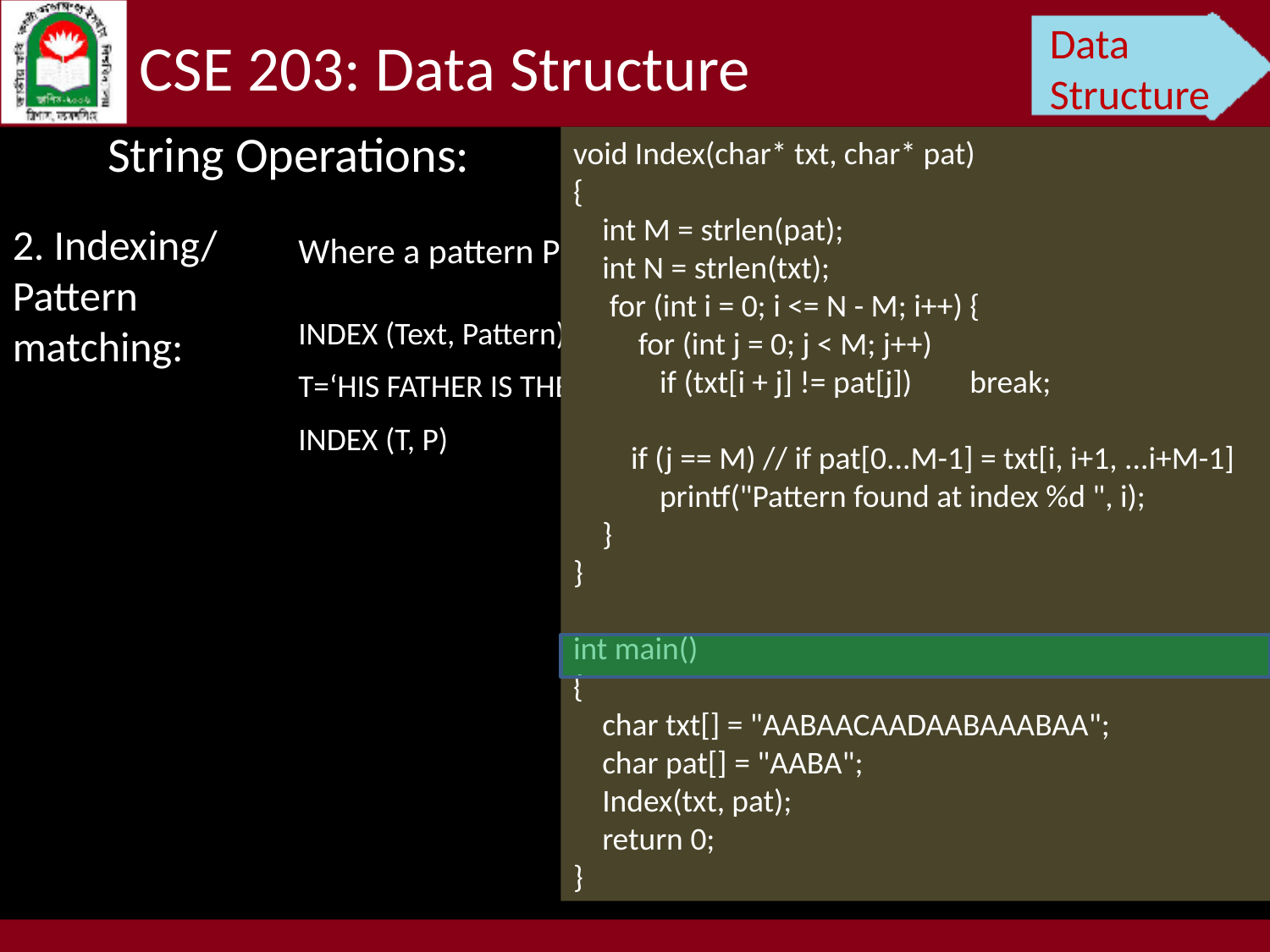

Data Structure
CSE 203: Data Structure
String Operations:
void Index(char* txt, char* pat)
{
    int M = strlen(pat);
    int N = strlen(txt);
     for (int i = 0; i <= N - M; i++) {
         for (int j = 0; j < M; j++)
            if (txt[i + j] != pat[j])        break;

        if (j == M) // if pat[0...M-1] = txt[i, i+1, ...i+M-1]
            printf("Pattern found at index %d ", i);
    }
}

int main()
{
    char txt[] = "AABAACAADAABAAABAA";
    char pat[] = "AABA";
    Index(txt, pat);
    return 0;
}
2. Indexing/
Pattern matching:
Where a pattern P is found in a text T
INDEX (Text, Pattern)
T=‘HIS FATHER IS THE PROFESSOR’
P=‘THE’
INDEX (T, P)